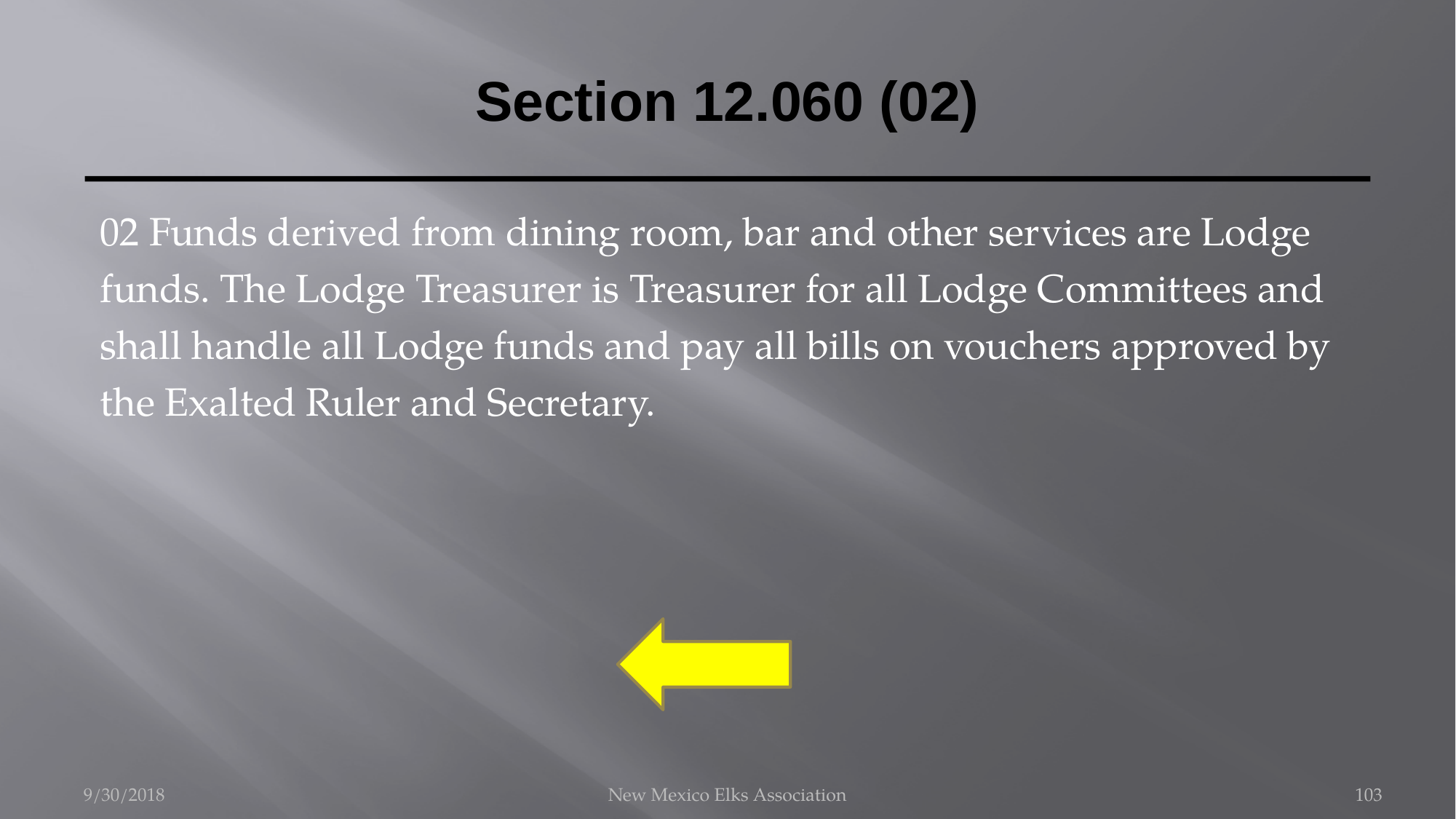

# Section 12.060 (02)
02 Funds derived from dining room, bar and other services are Lodge funds. The Lodge Treasurer is Treasurer for all Lodge Committees and shall handle all Lodge funds and pay all bills on vouchers approved by the Exalted Ruler and Secretary.

9/30/2018
New Mexico Elks Association
103